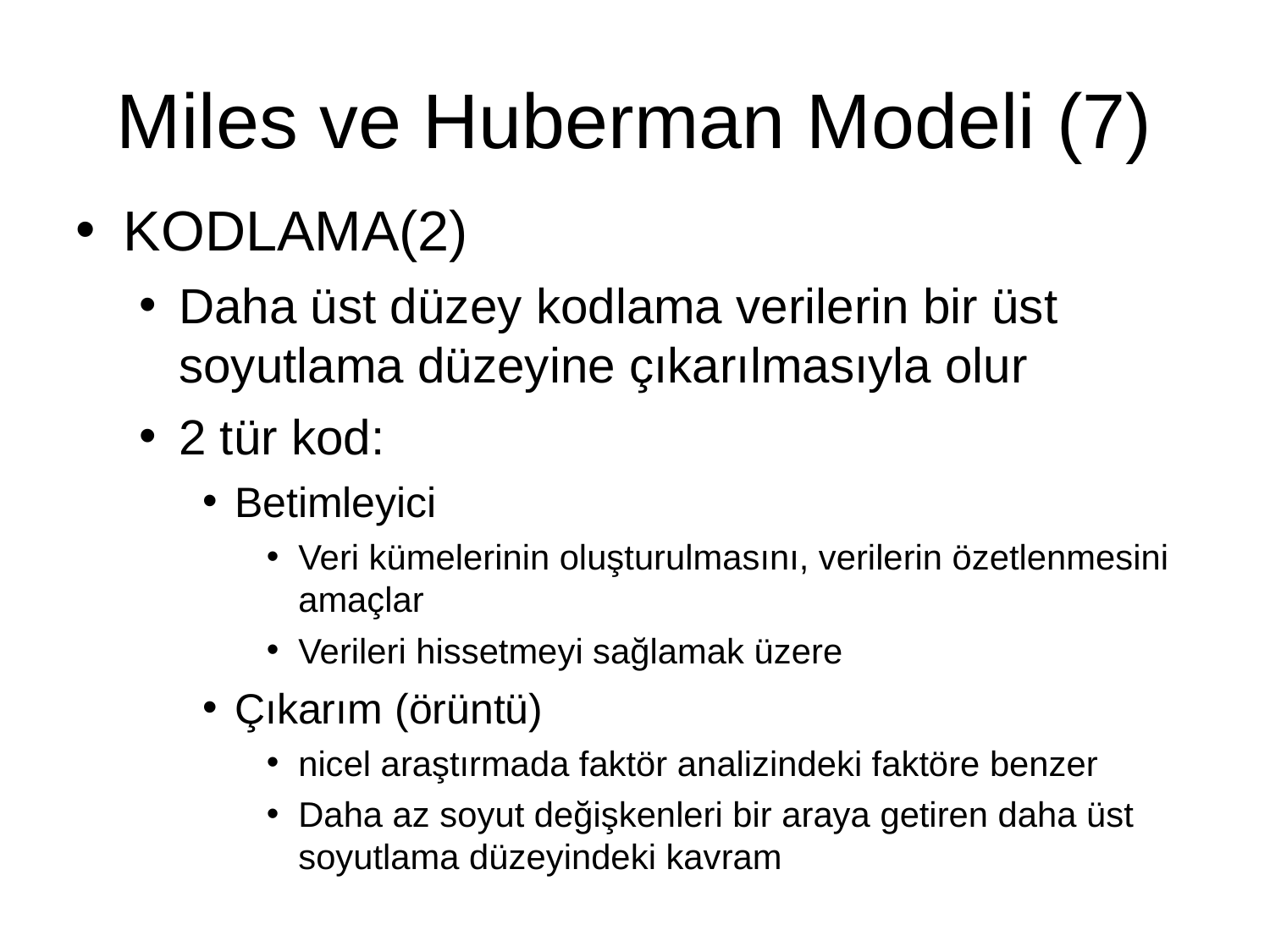

Miles ve Huberman Modeli (7)
KODLAMA(2)
Daha üst düzey kodlama verilerin bir üst soyutlama düzeyine çıkarılmasıyla olur
2 tür kod:
Betimleyici
Veri kümelerinin oluşturulmasını, verilerin özetlenmesini amaçlar
Verileri hissetmeyi sağlamak üzere
Çıkarım (örüntü)
nicel araştırmada faktör analizindeki faktöre benzer
Daha az soyut değişkenleri bir araya getiren daha üst soyutlama düzeyindeki kavram